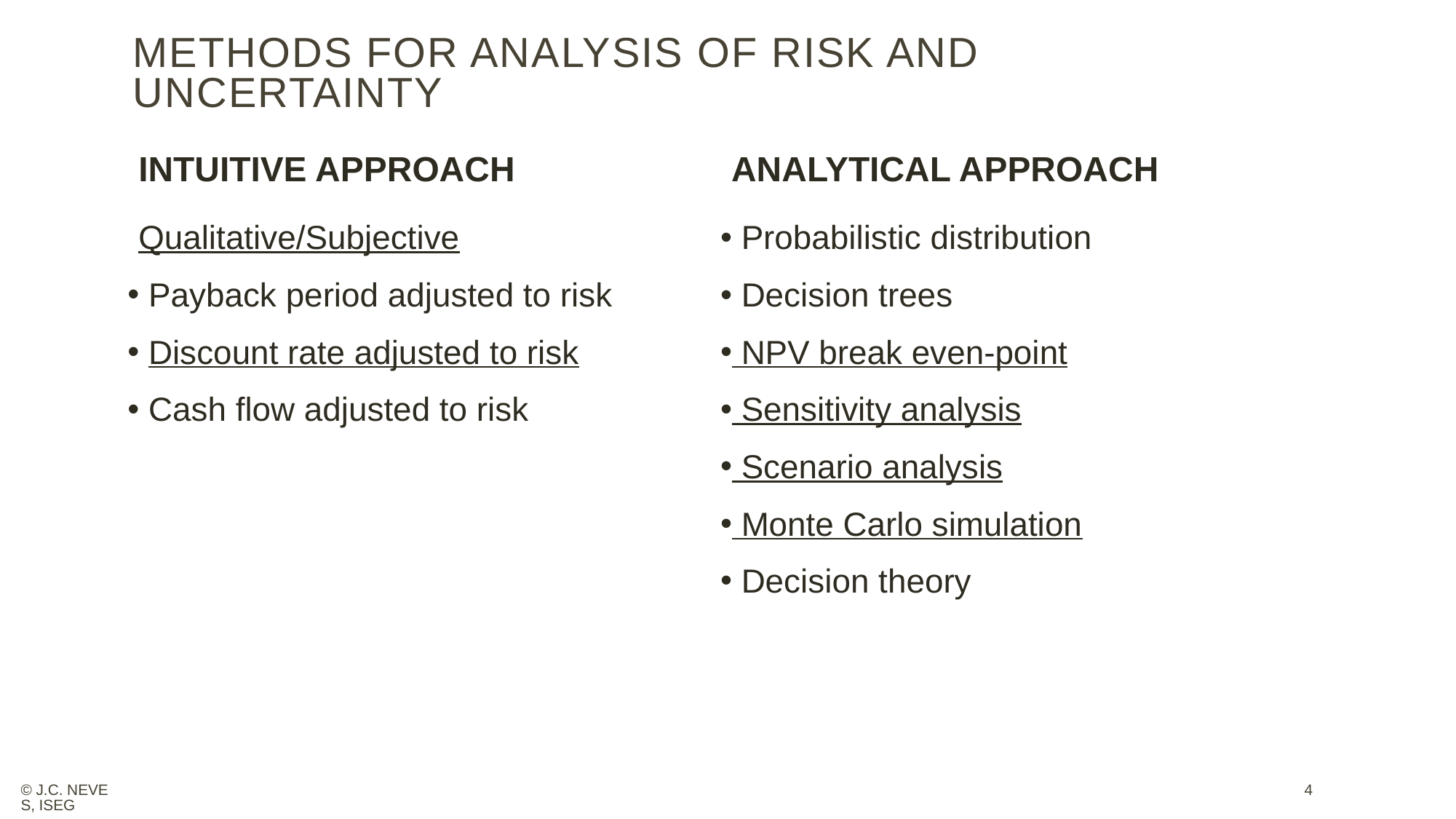

# Methods for analysis of risk and uncertainty
INTUITIVE APPROACH
ANALYTICAL APPROACH
Qualitative/Subjective
 Payback period adjusted to risk
 Discount rate adjusted to risk
 Cash flow adjusted to risk
 Probabilistic distribution
 Decision trees
 NPV break even-point
 Sensitivity analysis
 Scenario analysis
 Monte Carlo simulation
 Decision theory
© J.C. Neves, ISEG
4